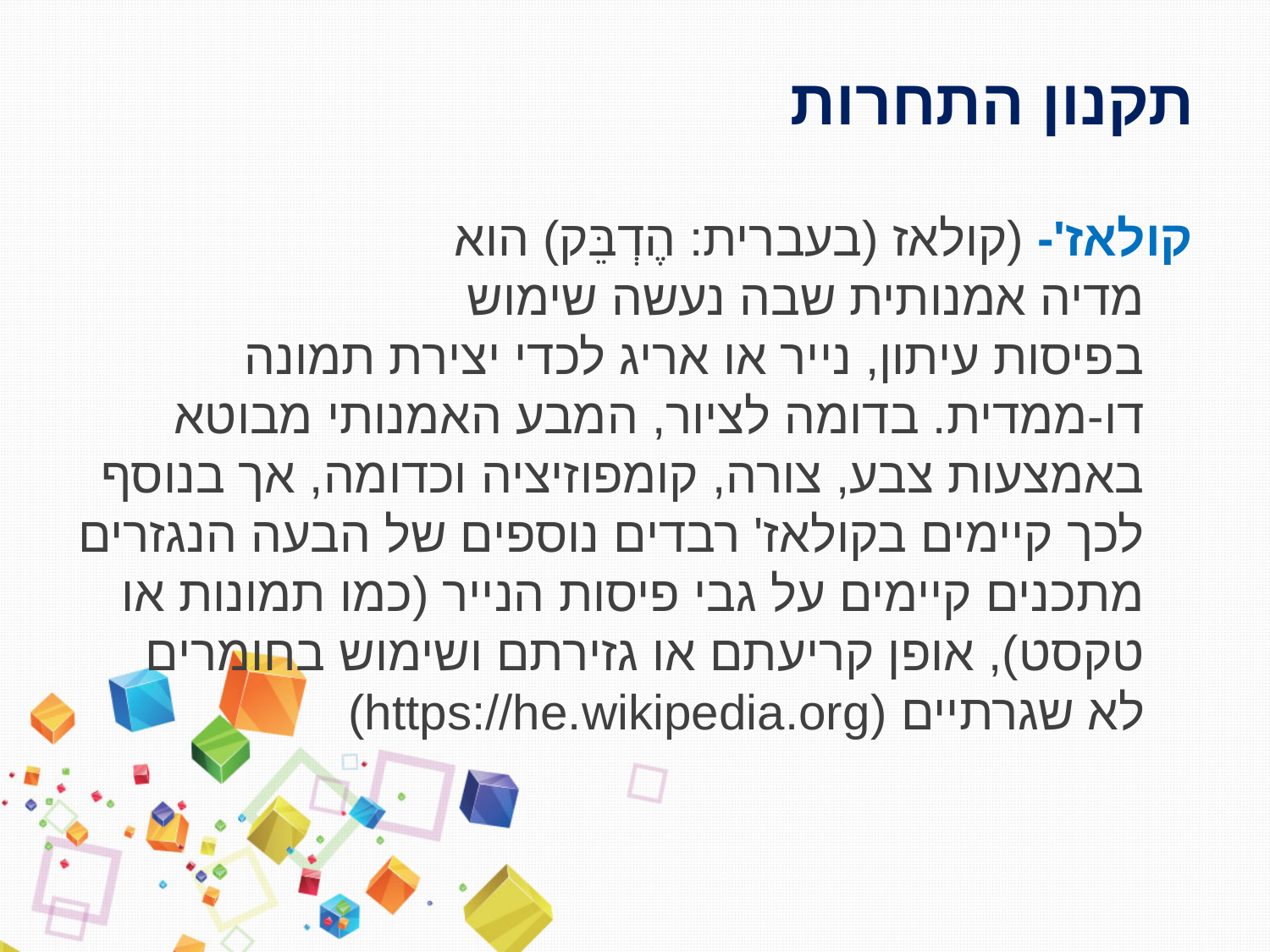

# תקנון התחרות
קולאז'- (קולאז (בעברית: הֶדְבֵּק) הוא מדיה אמנותית שבה נעשה שימוש בפיסות עיתון, נייר או אריג לכדי יצירת תמונה דו-ממדית. בדומה לציור, המבע האמנותי מבוטא באמצעות צבע, צורה, קומפוזיציה וכדומה, אך בנוסף לכך קיימים בקולאז' רבדים נוספים של הבעה הנגזרים מתכנים קיימים על גבי פיסות הנייר (כמו תמונות או טקסט), אופן קריעתם או גזירתם ושימוש בחומרים לא שגרתיים (https://he.wikipedia.org)